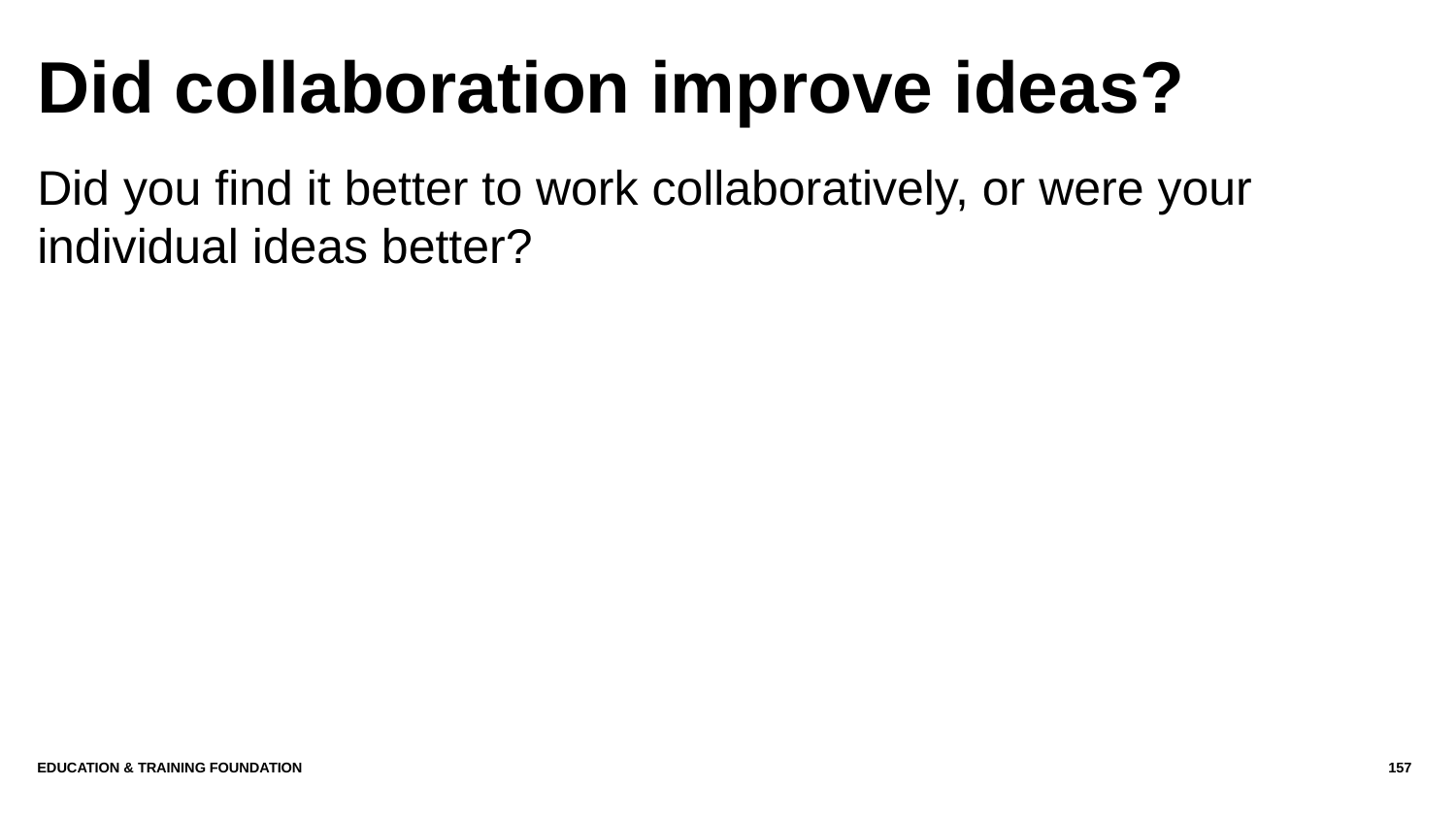

# Did collaboration improve ideas?
Did you find it better to work collaboratively, or were your individual ideas better?

Education & Training Foundation
157